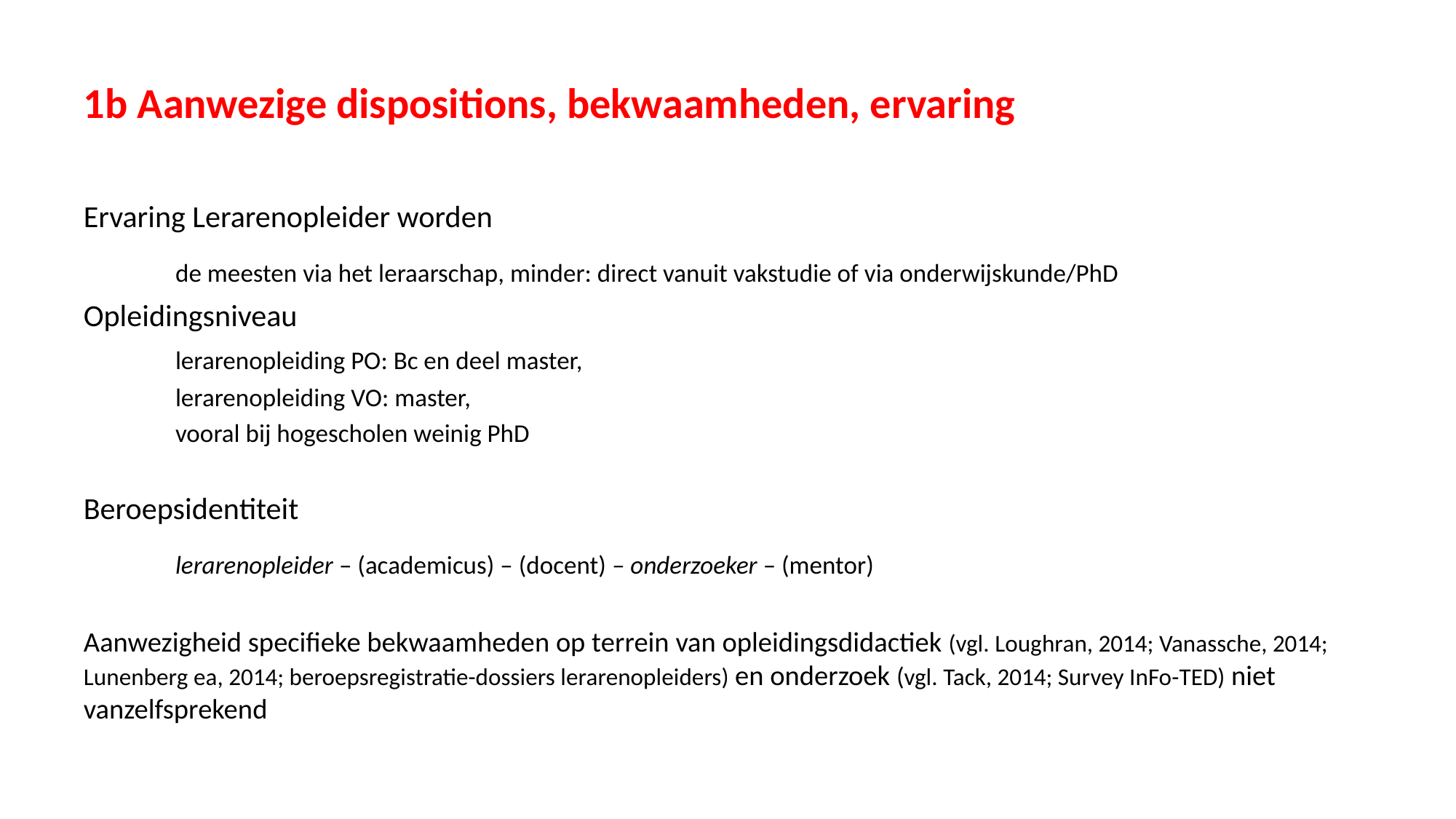

# 1b Aanwezige dispositions, bekwaamheden, ervaring
Ervaring Lerarenopleider worden
	de meesten via het leraarschap, minder: direct vanuit vakstudie of via onderwijskunde/PhD
Opleidingsniveau
	lerarenopleiding PO: Bc en deel master,
	lerarenopleiding VO: master,
	vooral bij hogescholen weinig PhD

Beroepsidentiteit
	lerarenopleider – (academicus) – (docent) – onderzoeker – (mentor)

Aanwezigheid specifieke bekwaamheden op terrein van opleidingsdidactiek (vgl. Loughran, 2014; Vanassche, 2014;  Lunenberg ea, 2014; beroepsregistratie-dossiers lerarenopleiders) en onderzoek (vgl. Tack, 2014; Survey InFo-TED) niet vanzelfsprekend